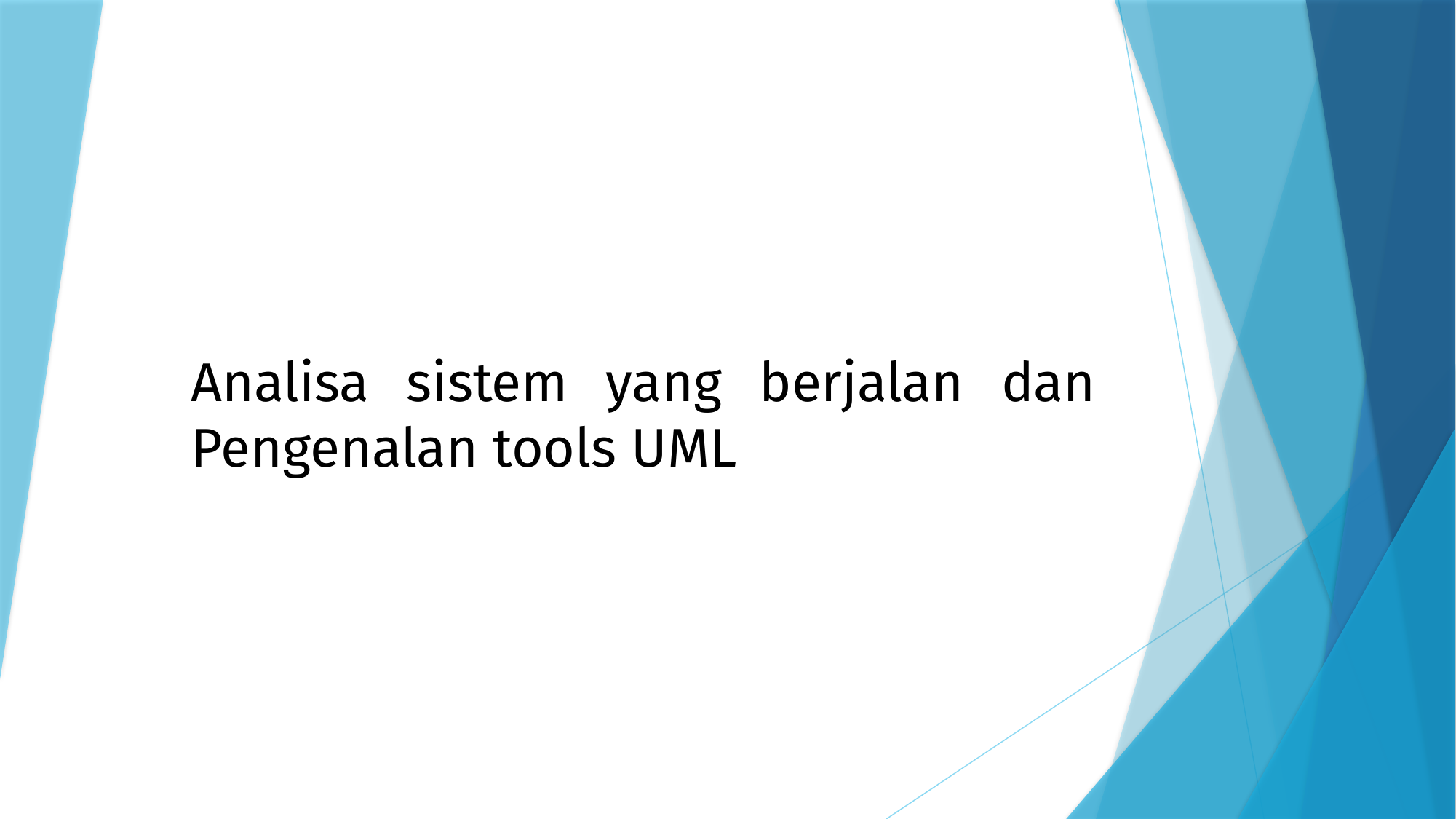

# Analisa sistem yang berjalan dan Pengenalan tools UML